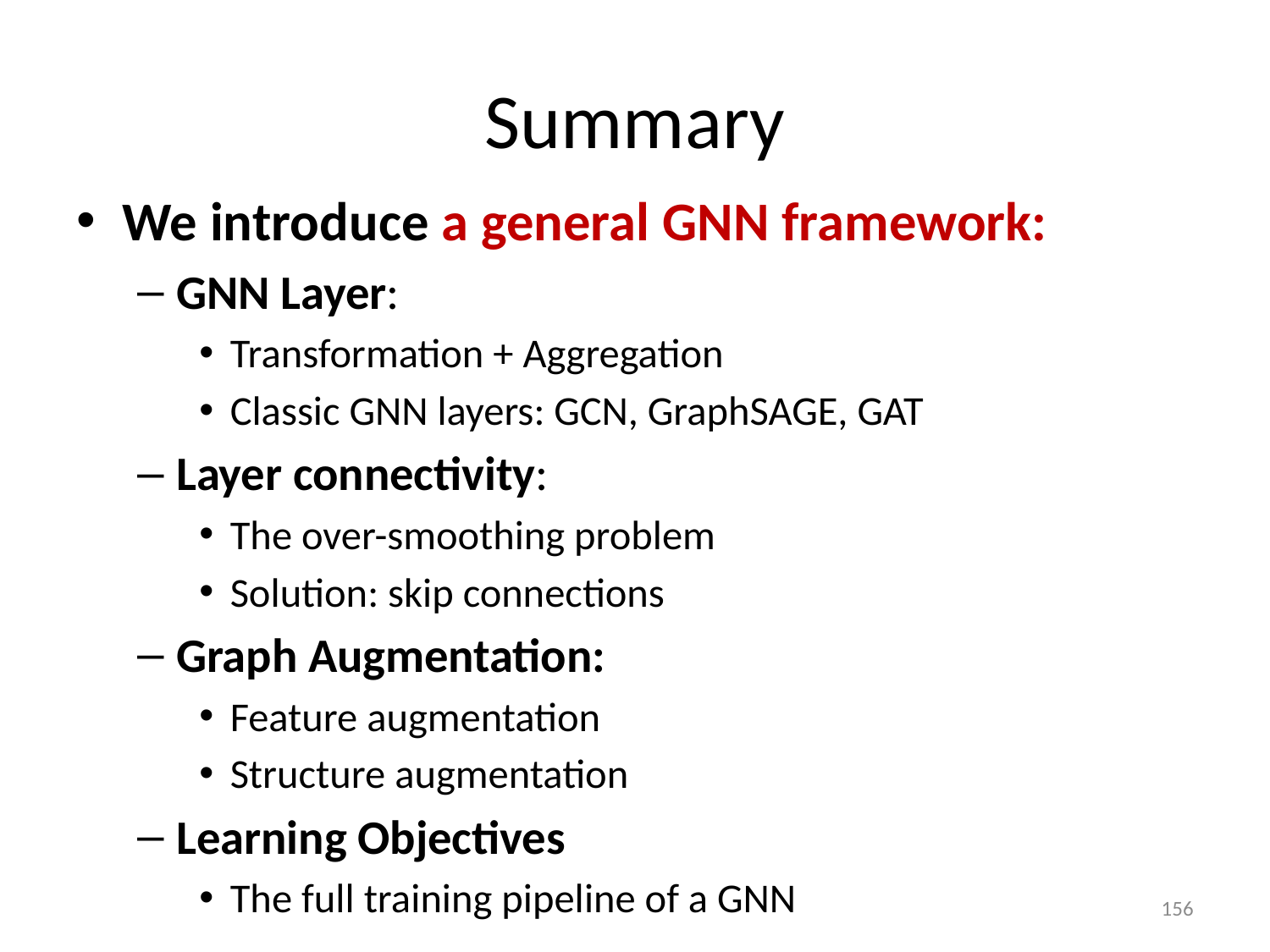

# Summary
We introduce a general GNN framework:
GNN Layer:
Transformation + Aggregation
Classic GNN layers: GCN, GraphSAGE, GAT
Layer connectivity:
The over-smoothing problem
Solution: skip connections
Graph Augmentation:
Feature augmentation
Structure augmentation
Learning Objectives
The full training pipeline of a GNN
156